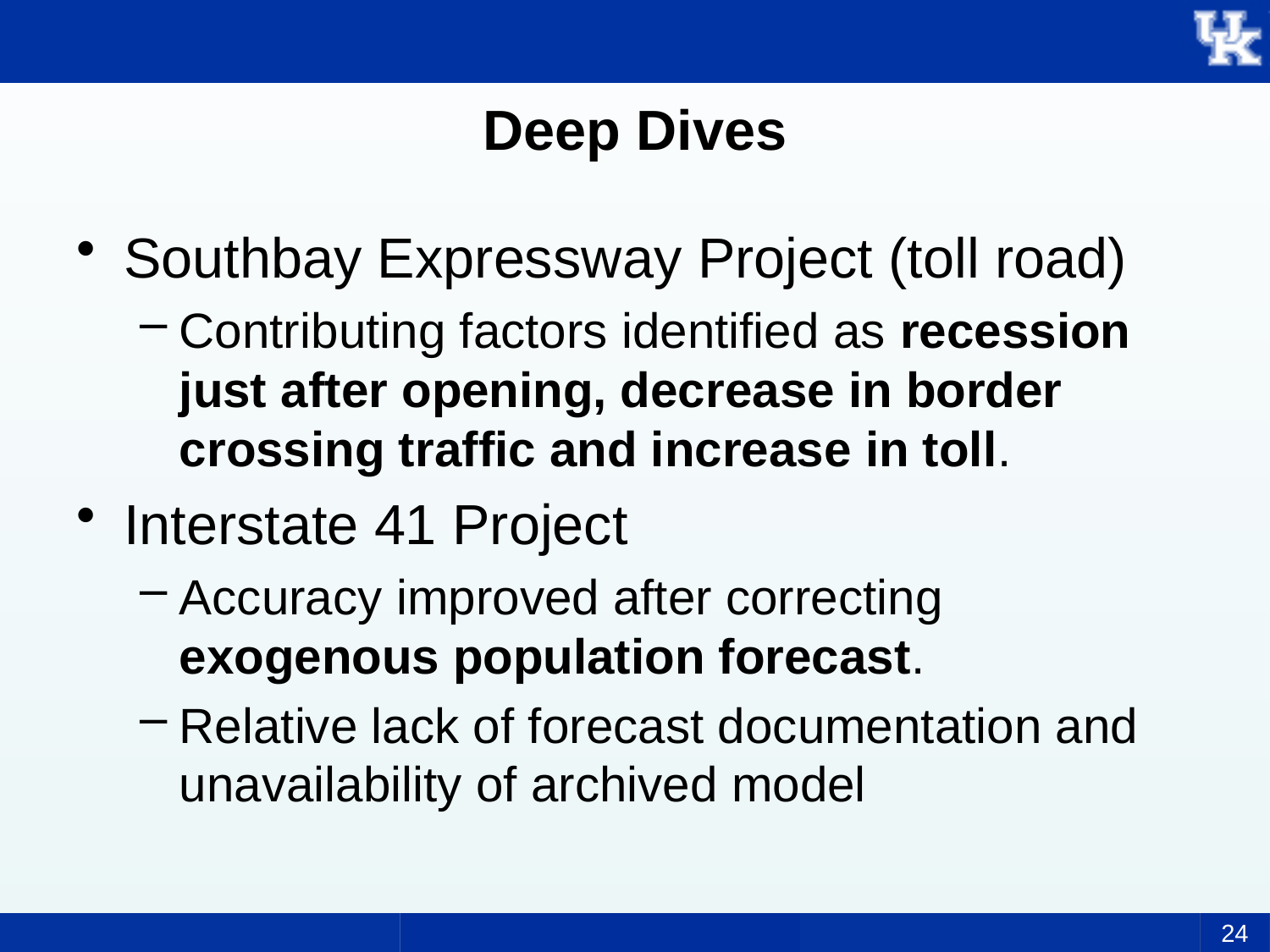

# Deep Dives
Southbay Expressway Project (toll road)
Contributing factors identified as recession just after opening, decrease in border crossing traffic and increase in toll.
Interstate 41 Project
Accuracy improved after correcting exogenous population forecast.
Relative lack of forecast documentation and unavailability of archived model
24